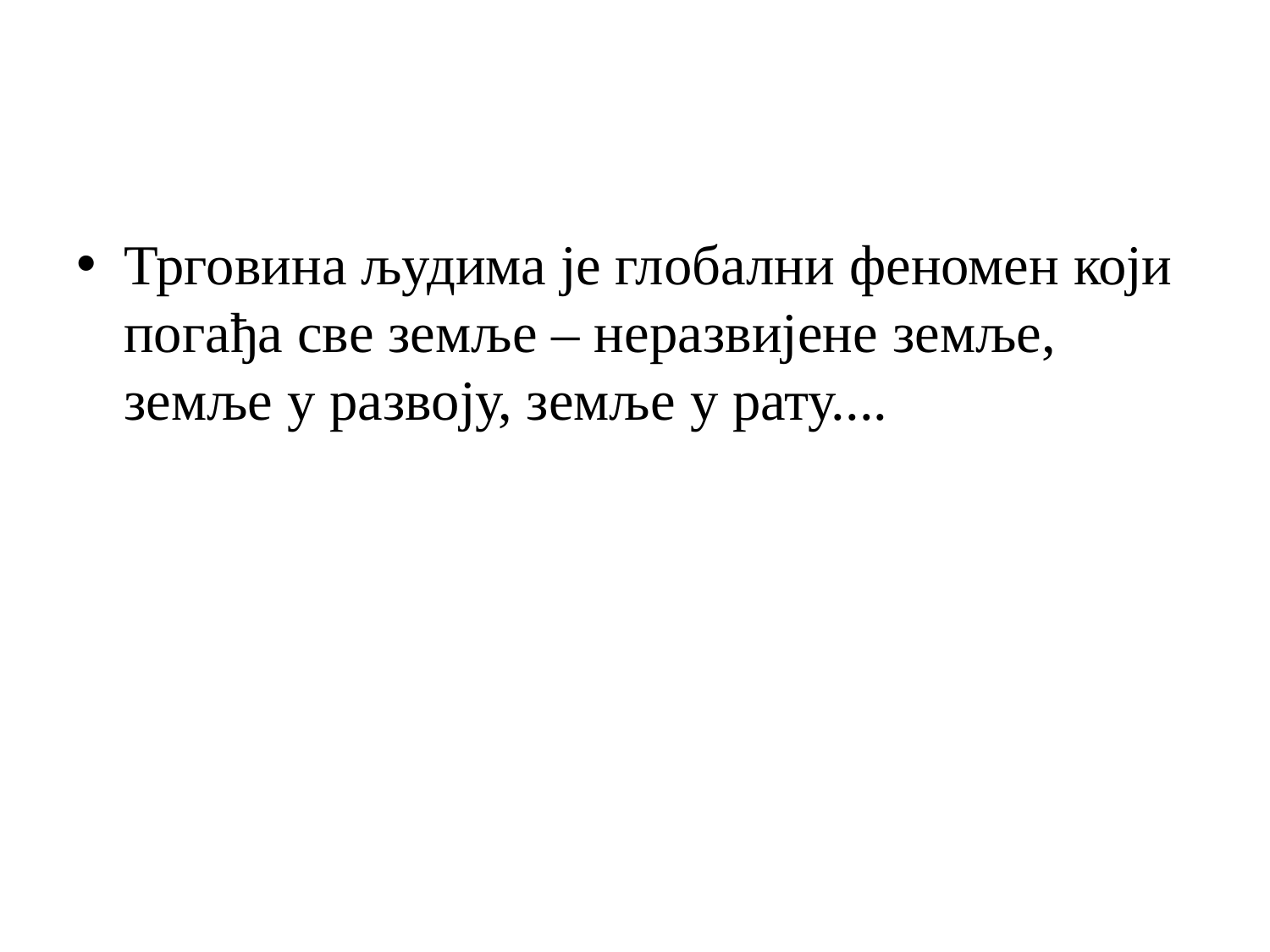

#
Трговина људима је глобални феномен који погађа све земље – неразвијене земље, земље у развоју, земље у рату....